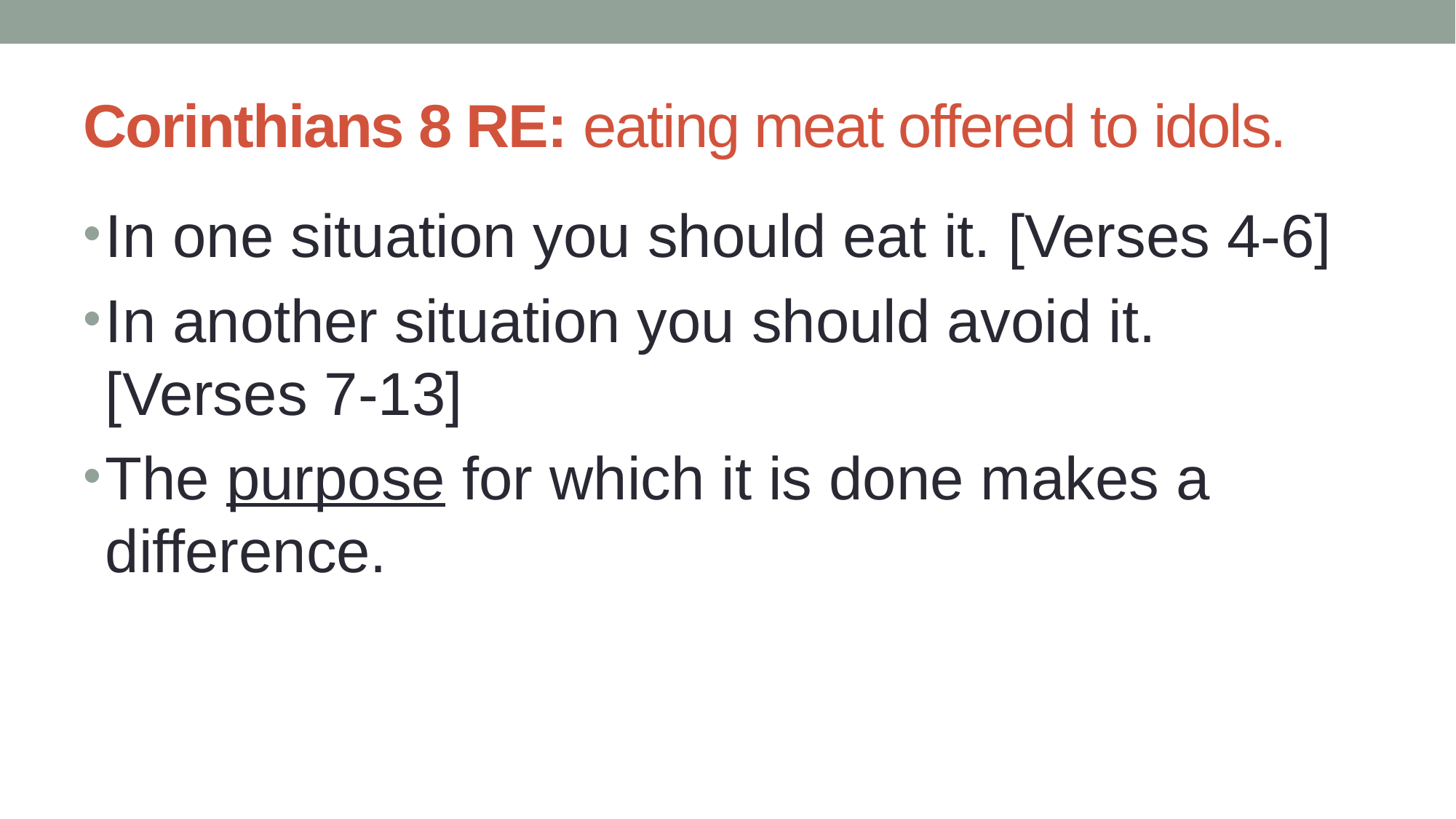

# Corinthians 8 RE: eating meat offered to idols.
In one situation you should eat it. [Verses 4-6]
In another situation you should avoid it. [Verses 7-13]
The purpose for which it is done makes a difference.